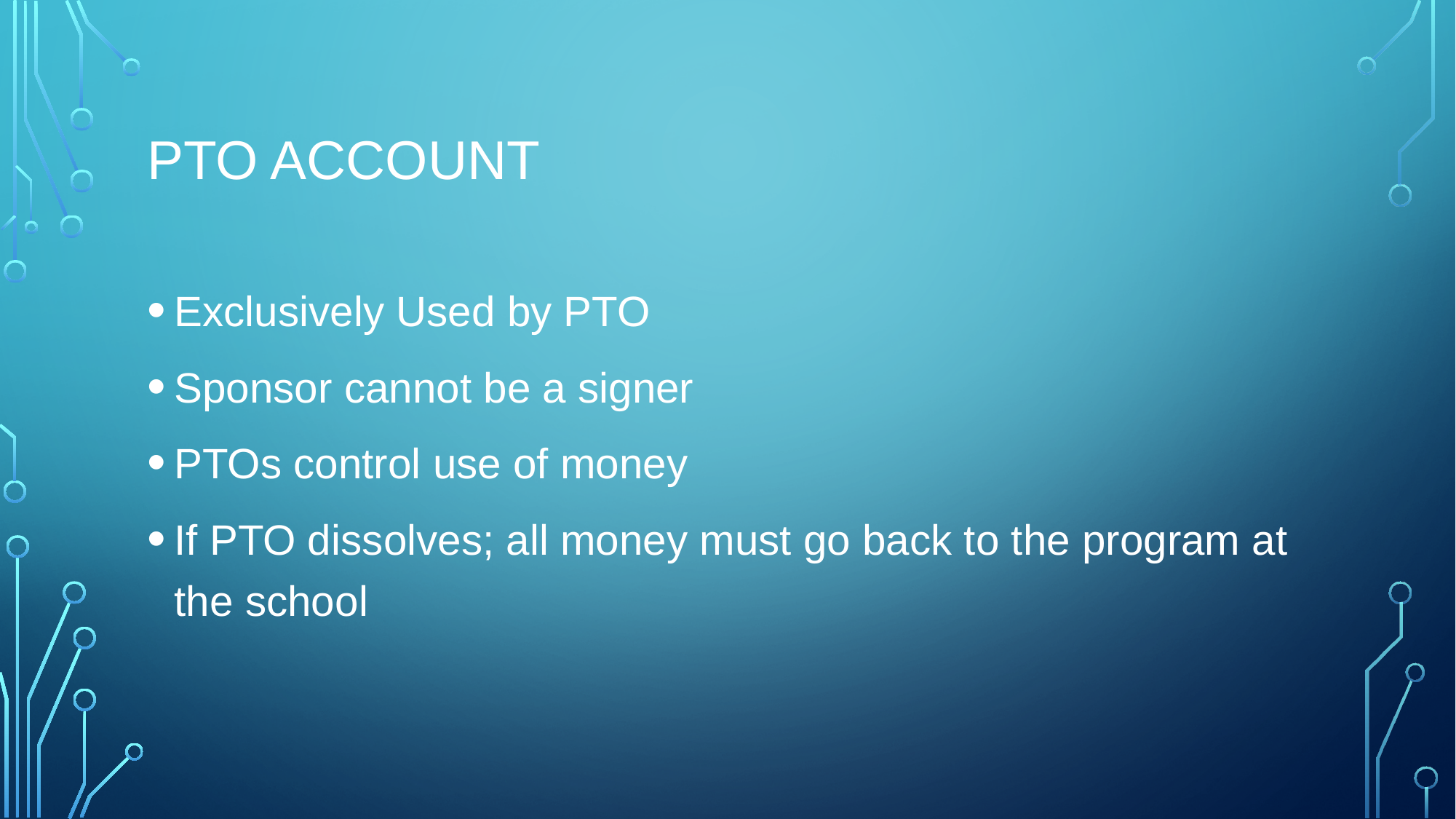

# PTO Account
Exclusively Used by PTO
Sponsor cannot be a signer
PTOs control use of money
If PTO dissolves; all money must go back to the program at the school